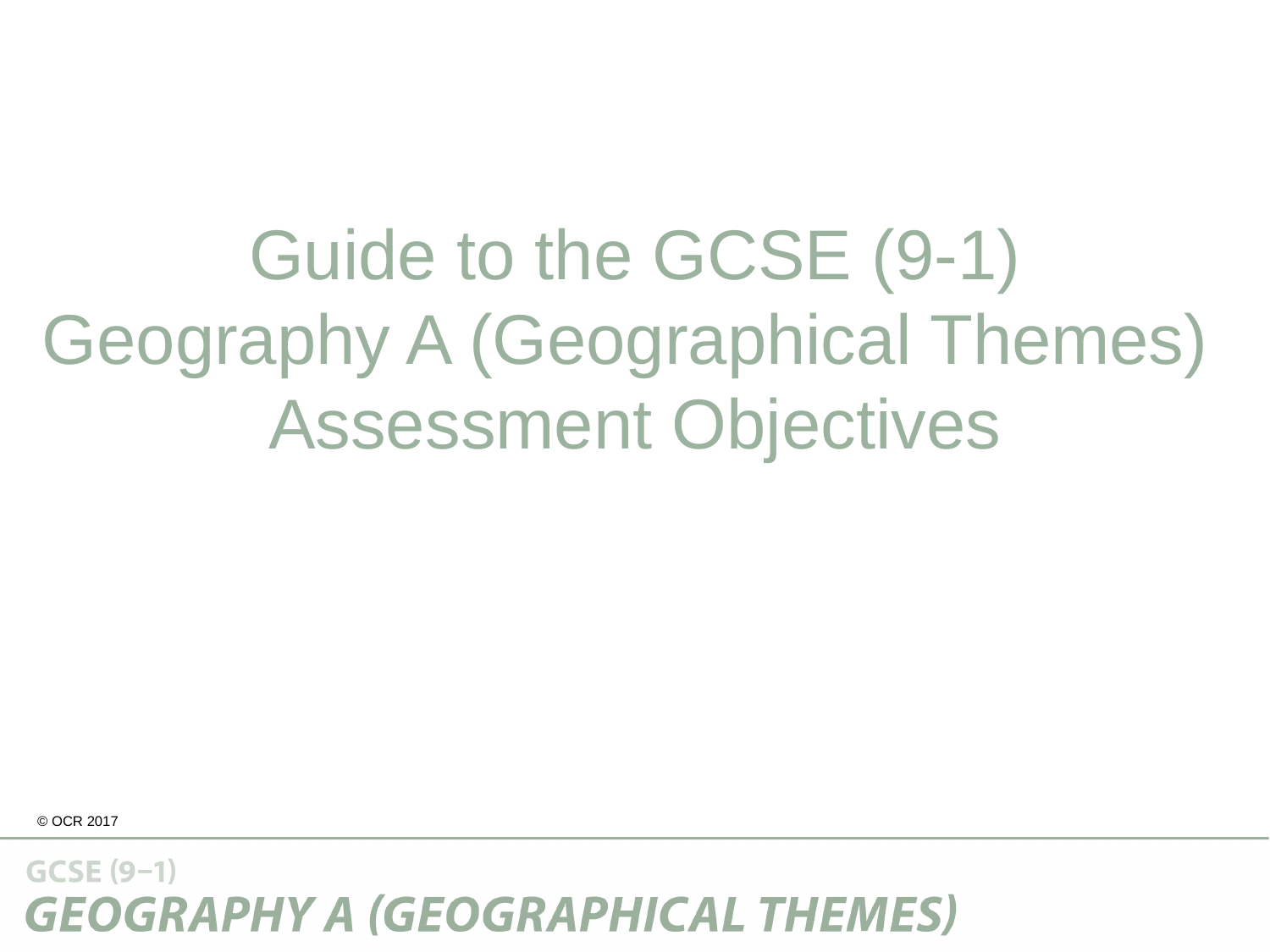

# Guide to the GCSE (9-1) Geography A (Geographical Themes) Assessment Objectives